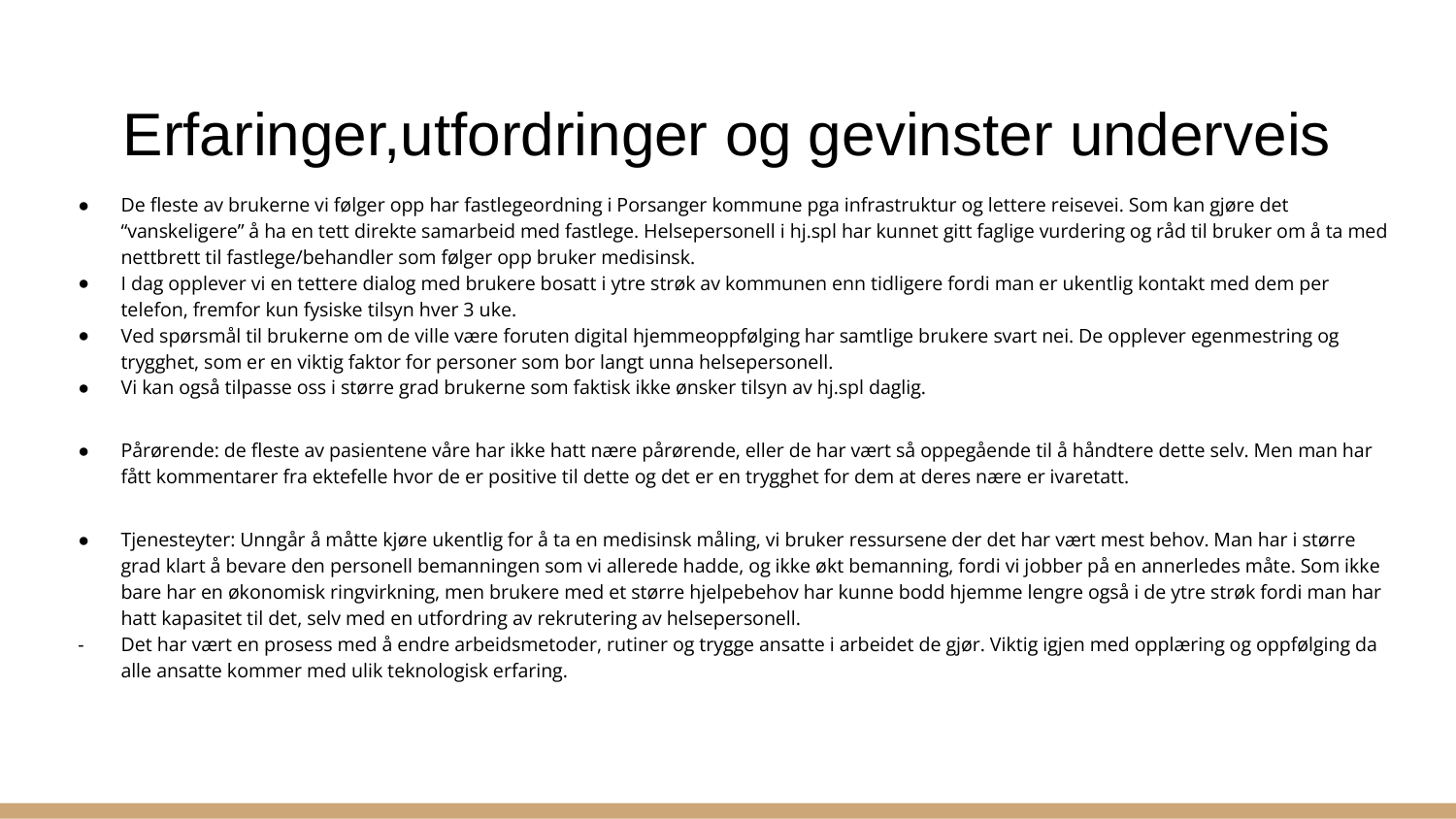

# Erfaringer,utfordringer og gevinster underveis
De fleste av brukerne vi følger opp har fastlegeordning i Porsanger kommune pga infrastruktur og lettere reisevei. Som kan gjøre det “vanskeligere” å ha en tett direkte samarbeid med fastlege. Helsepersonell i hj.spl har kunnet gitt faglige vurdering og råd til bruker om å ta med nettbrett til fastlege/behandler som følger opp bruker medisinsk.
I dag opplever vi en tettere dialog med brukere bosatt i ytre strøk av kommunen enn tidligere fordi man er ukentlig kontakt med dem per telefon, fremfor kun fysiske tilsyn hver 3 uke.
Ved spørsmål til brukerne om de ville være foruten digital hjemmeoppfølging har samtlige brukere svart nei. De opplever egenmestring og trygghet, som er en viktig faktor for personer som bor langt unna helsepersonell.
Vi kan også tilpasse oss i større grad brukerne som faktisk ikke ønsker tilsyn av hj.spl daglig.

Pårørende: de fleste av pasientene våre har ikke hatt nære pårørende, eller de har vært så oppegående til å håndtere dette selv. Men man har fått kommentarer fra ektefelle hvor de er positive til dette og det er en trygghet for dem at deres nære er ivaretatt.

Tjenesteyter: Unngår å måtte kjøre ukentlig for å ta en medisinsk måling, vi bruker ressursene der det har vært mest behov. Man har i større grad klart å bevare den personell bemanningen som vi allerede hadde, og ikke økt bemanning, fordi vi jobber på en annerledes måte. Som ikke bare har en økonomisk ringvirkning, men brukere med et større hjelpebehov har kunne bodd hjemme lengre også i de ytre strøk fordi man har hatt kapasitet til det, selv med en utfordring av rekrutering av helsepersonell.
Det har vært en prosess med å endre arbeidsmetoder, rutiner og trygge ansatte i arbeidet de gjør. Viktig igjen med opplæring og oppfølging da alle ansatte kommer med ulik teknologisk erfaring.